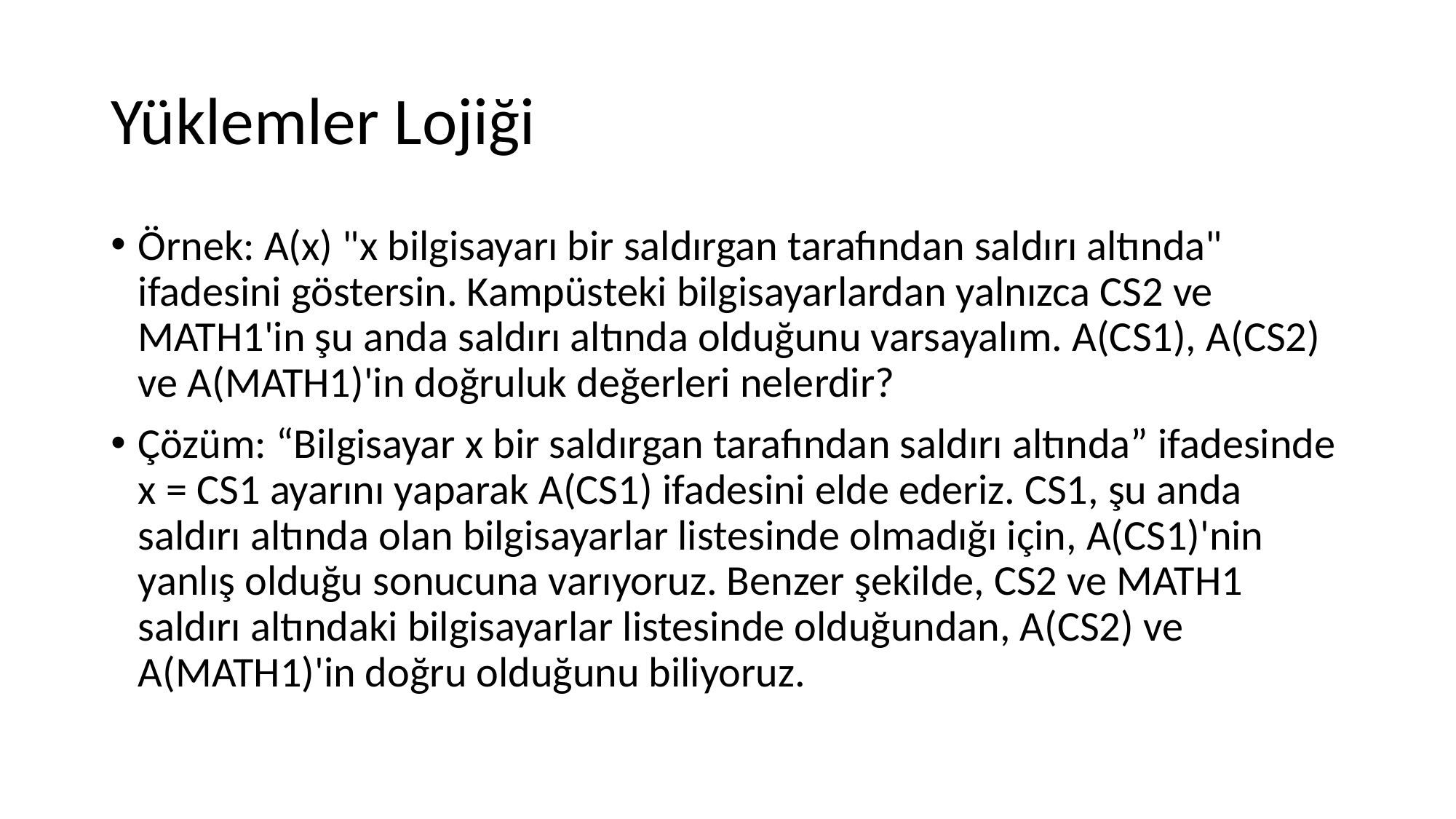

# Yüklemler Lojiği
Örnek: A(x) "x bilgisayarı bir saldırgan tarafından saldırı altında" ifadesini göstersin. Kampüsteki bilgisayarlardan yalnızca CS2 ve MATH1'in şu anda saldırı altında olduğunu varsayalım. A(CS1), A(CS2) ve A(MATH1)'in doğruluk değerleri nelerdir?
Çözüm: “Bilgisayar x bir saldırgan tarafından saldırı altında” ifadesinde x = CS1 ayarını yaparak A(CS1) ifadesini elde ederiz. CS1, şu anda saldırı altında olan bilgisayarlar listesinde olmadığı için, A(CS1)'nin yanlış olduğu sonucuna varıyoruz. Benzer şekilde, CS2 ve MATH1 saldırı altındaki bilgisayarlar listesinde olduğundan, A(CS2) ve A(MATH1)'in doğru olduğunu biliyoruz.